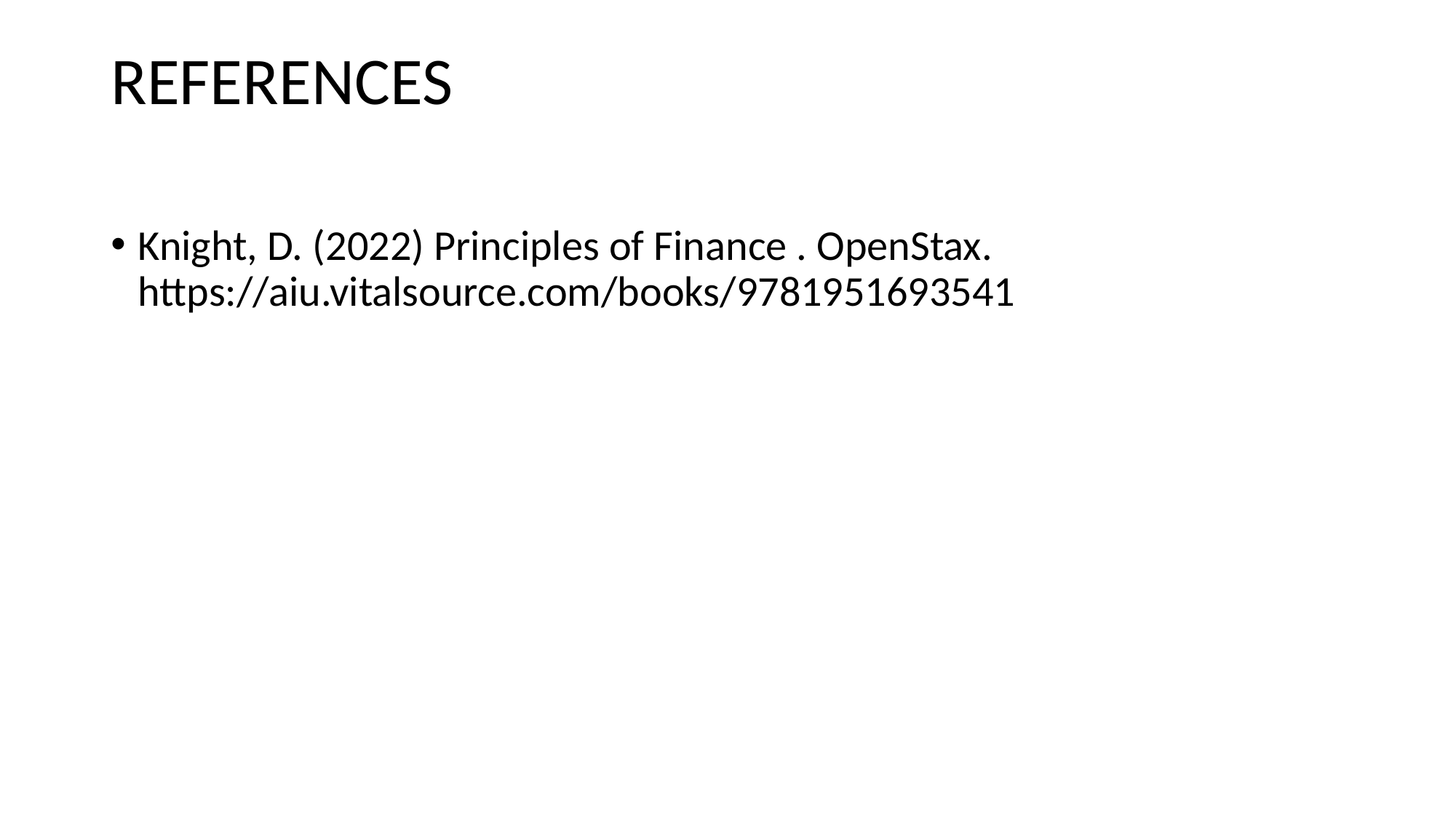

# REFERENCES
Knight, D. (2022) Principles of Finance . OpenStax. https://aiu.vitalsource.com/books/9781951693541